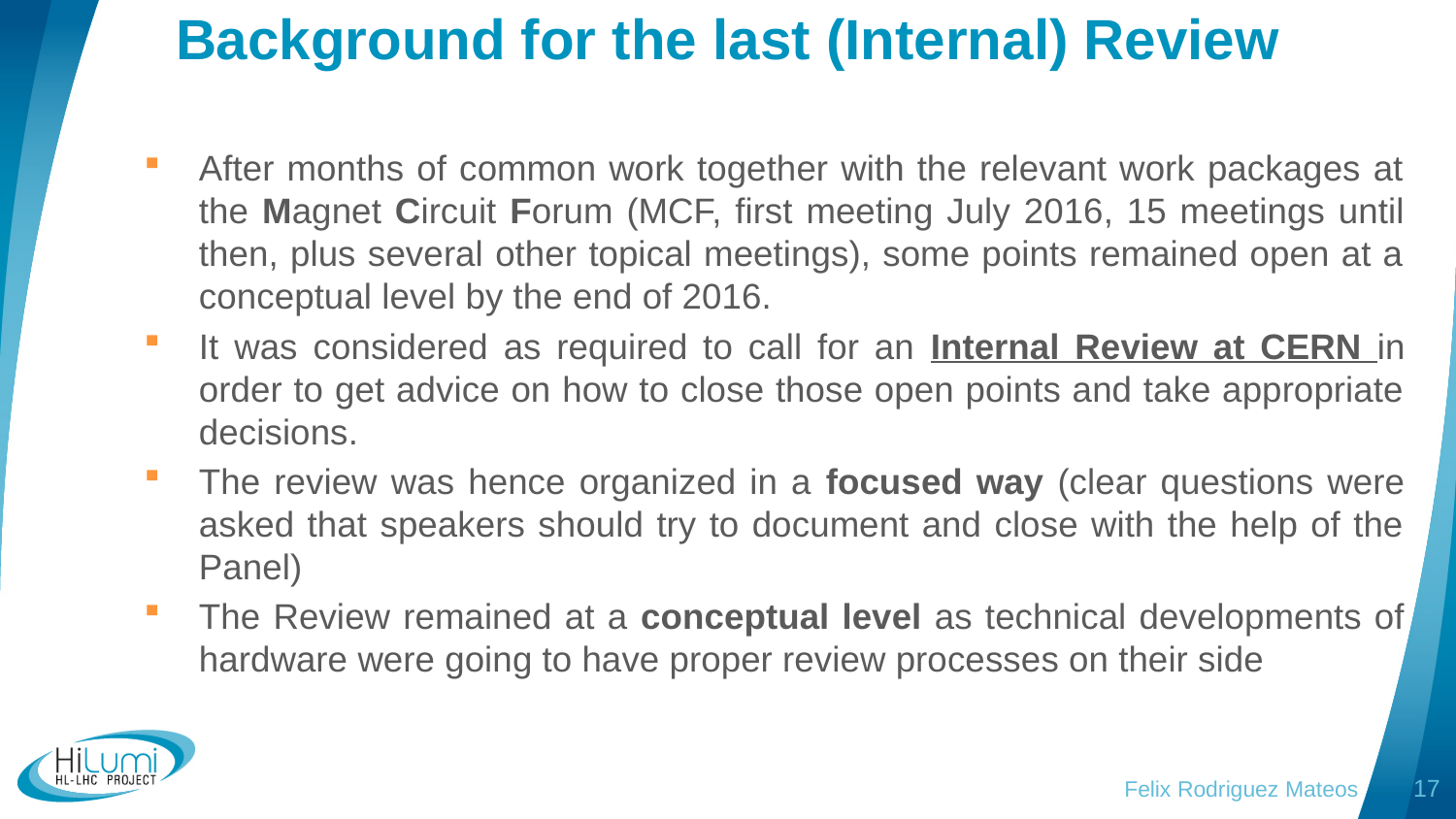

# Background for the last (Internal) Review
After months of common work together with the relevant work packages at the Magnet Circuit Forum (MCF, first meeting July 2016, 15 meetings until then, plus several other topical meetings), some points remained open at a conceptual level by the end of 2016.
It was considered as required to call for an Internal Review at CERN in order to get advice on how to close those open points and take appropriate decisions.
The review was hence organized in a focused way (clear questions were asked that speakers should try to document and close with the help of the Panel)
The Review remained at a conceptual level as technical developments of hardware were going to have proper review processes on their side
Felix Rodriguez Mateos
17